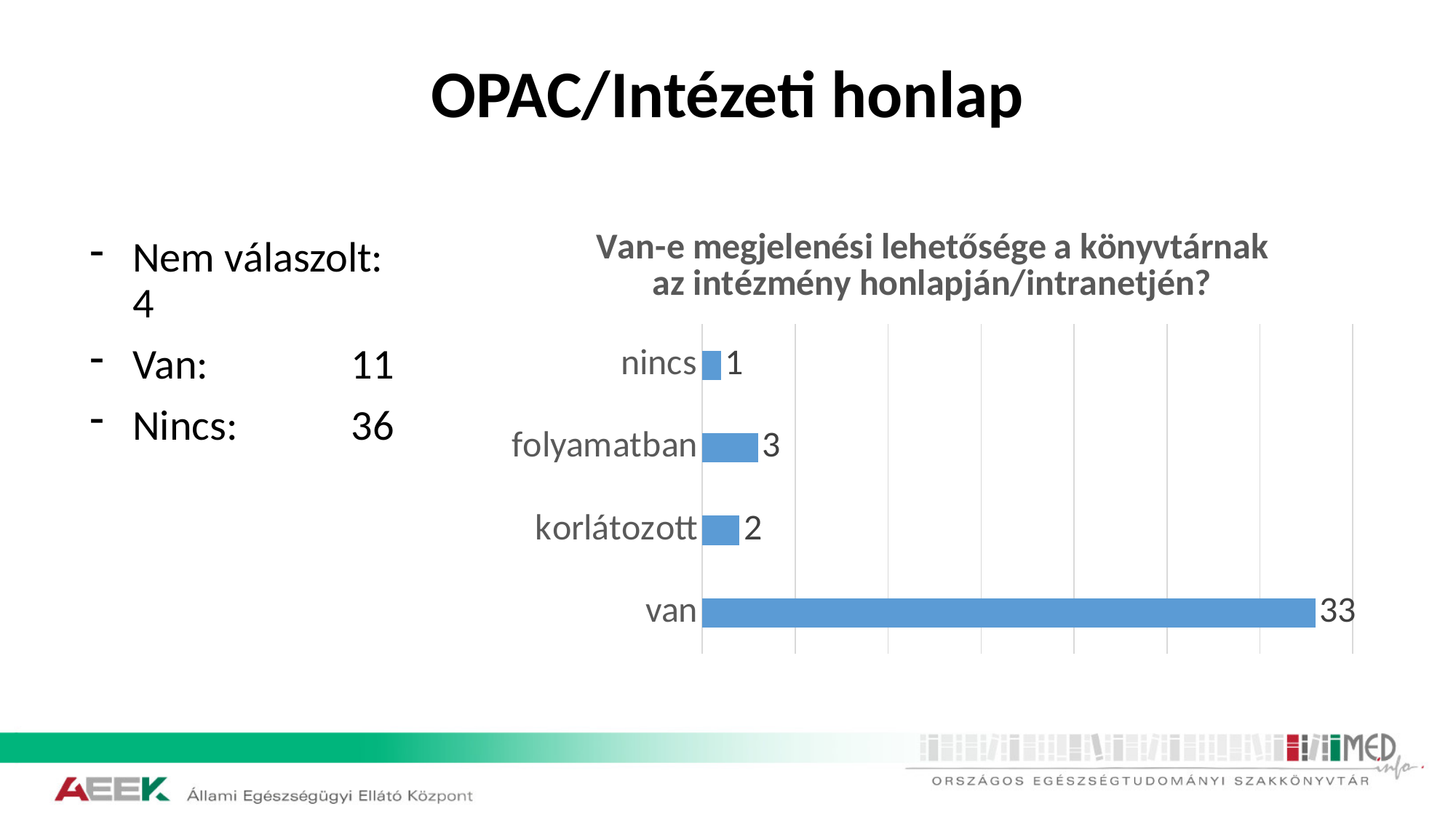

# OPAC/Intézeti honlap

### Chart: Van-e megjelenési lehetősége a könyvtárnak az intézmény honlapján/intranetjén?

| Category |  |
|---|---|
| van | 33.0 |
| korlátozott | 2.0 |
| folyamatban | 3.0 |
| nincs | 1.0 |
Nem válaszolt:	  4
Van:		11
Nincs:		36